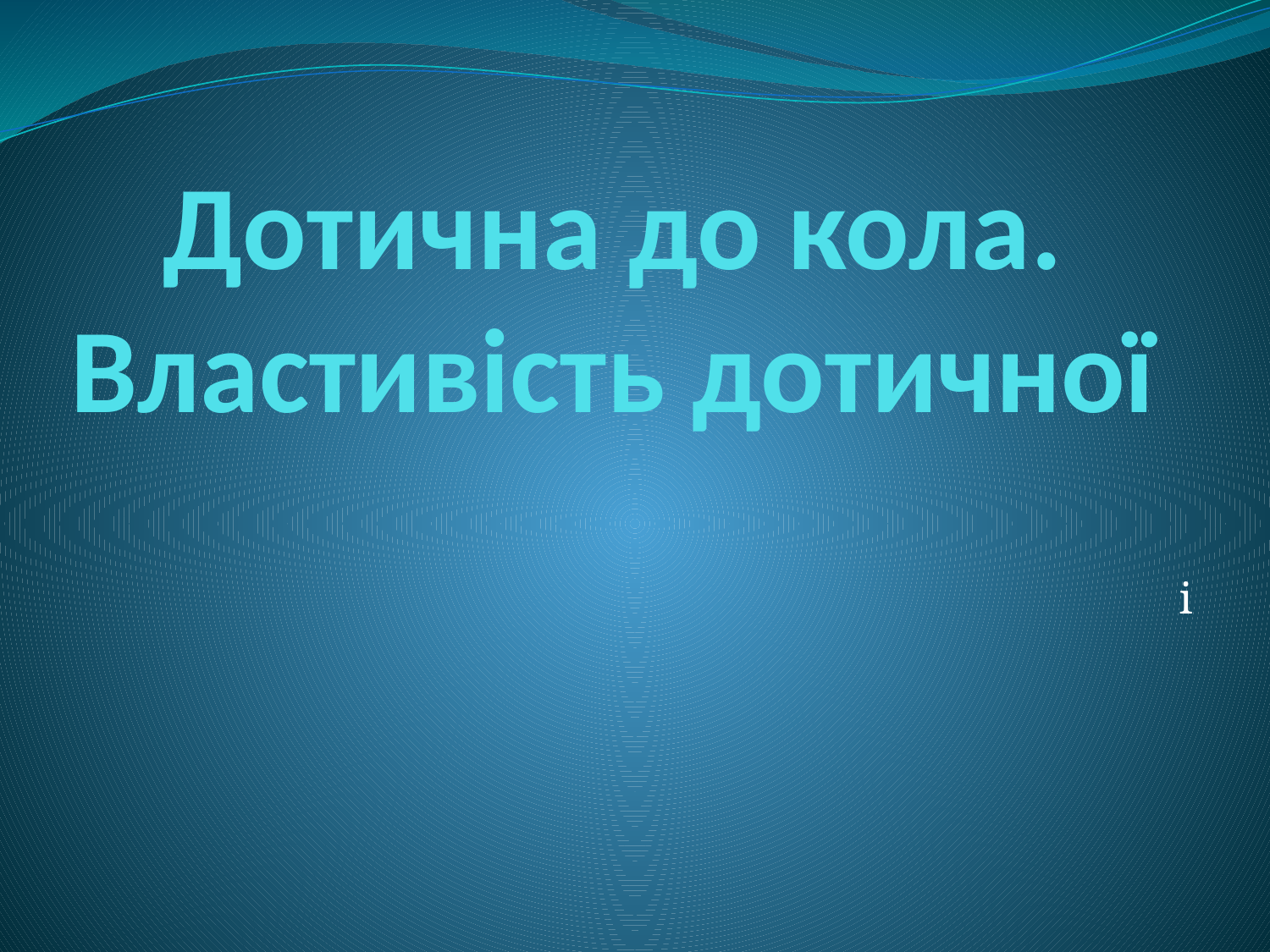

# Дотична до кола. Властивість дотичної

і